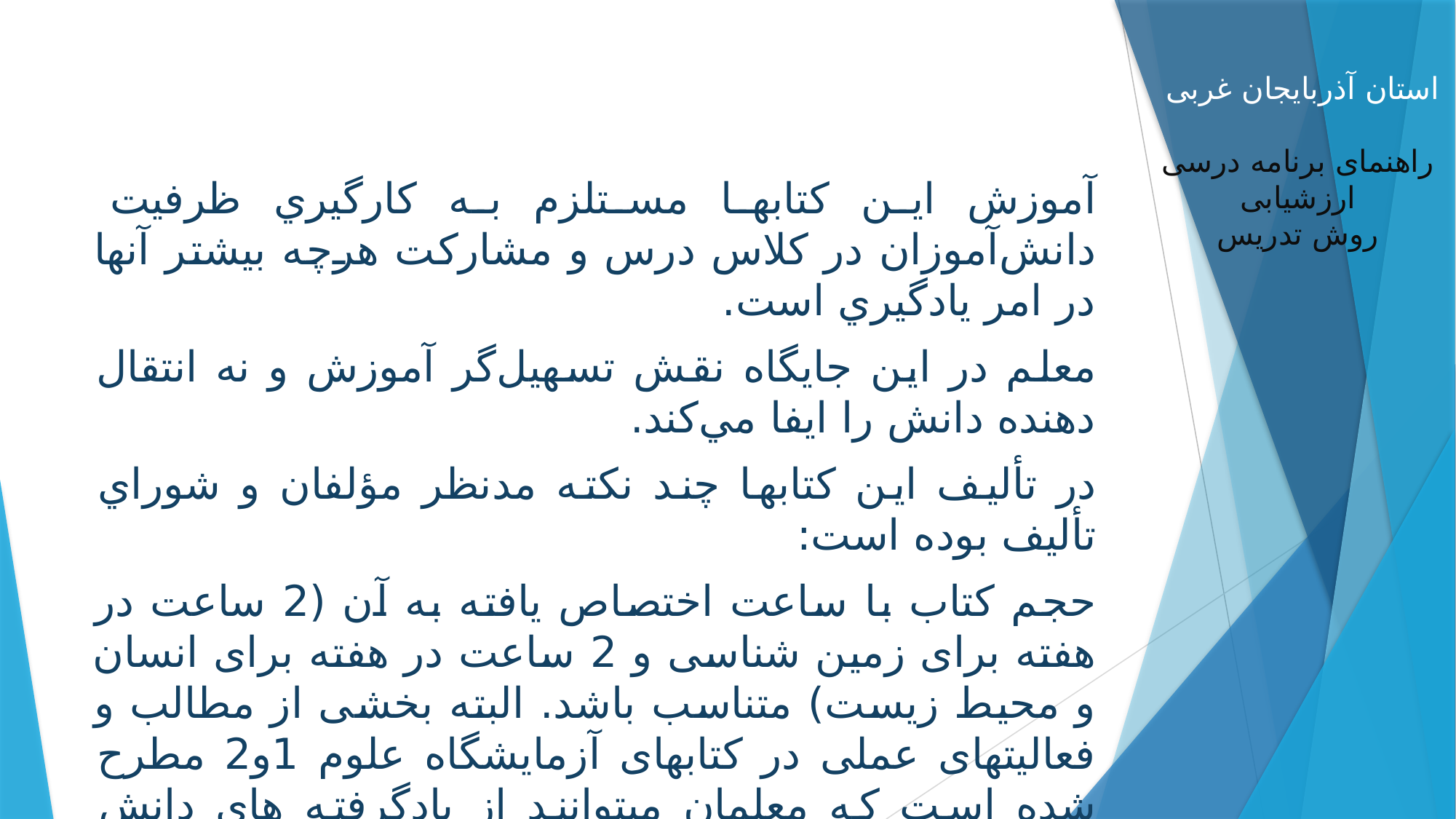

آموزش اين كتابها مستلزم به كارگيري ظرفيت دانش‌آموزان در كلاس درس و مشاركت هرچه بيشتر آنها در امر يادگيري است.
معلم در اين جايگاه نقش تسهيل‌گر آموزش و نه انتقال دهنده دانش را ايفا مي‌كند.
در تأليف اين كتابها چند نكته مدنظر مؤلفان و شوراي تأليف بوده است:
حجم كتاب با ساعت اختصاص يافته به آن (2 ساعت در هفته برای زمین شناسی و 2 ساعت در هفته برای انسان و محیط زیست) متناسب باشد. البته بخشی از مطالب و فعالیتهای عملی در کتابهای آزمایشگاه علوم 1و2 مطرح شده است که معلمان میتوانند از یادگرفته های دانش آموزان در آزمایشگاه در کلاسهای درسی زمین شناسی بهره ببرند.